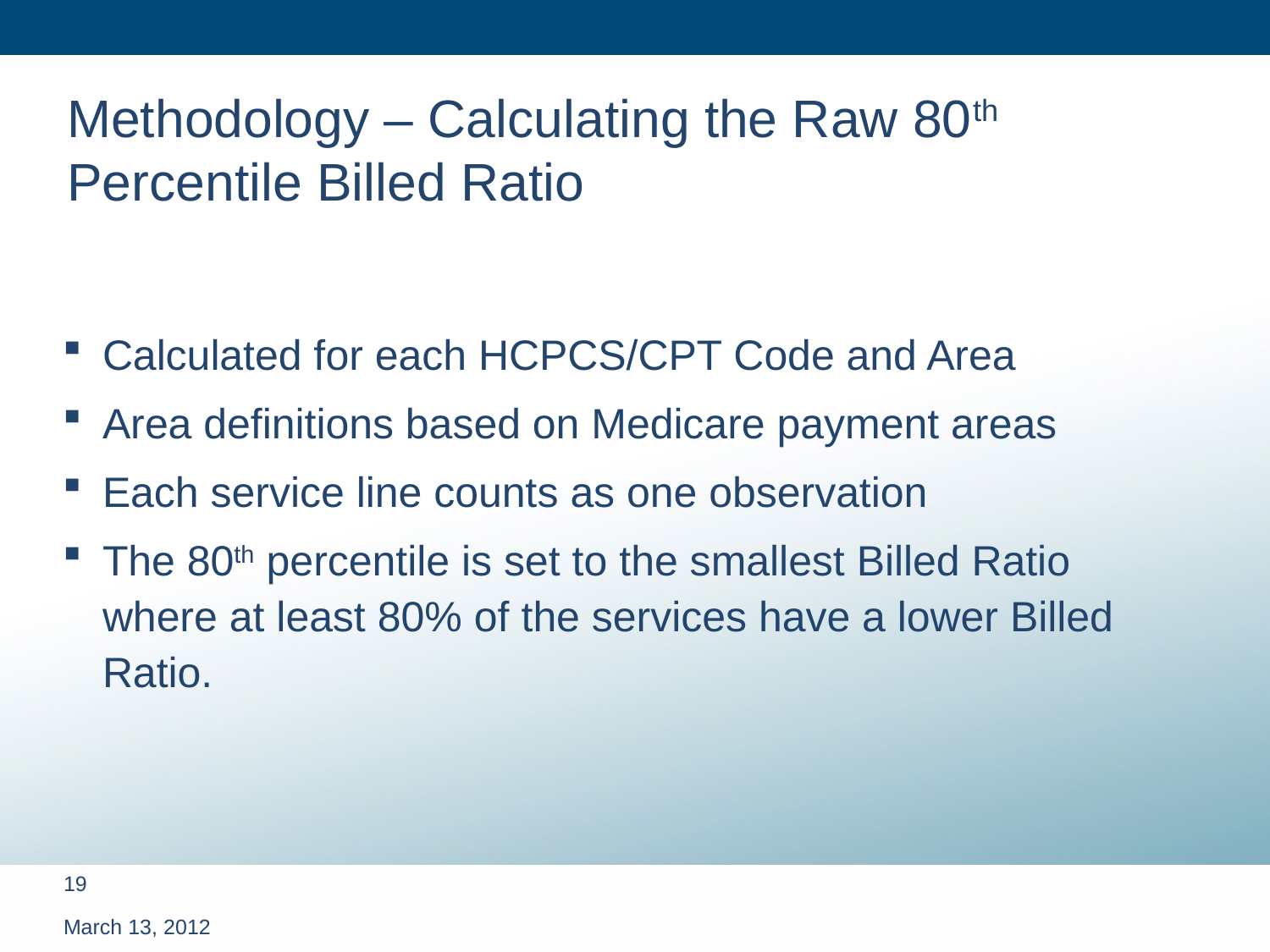

# Methodology – Calculating the Raw 80th Percentile Billed Ratio
Calculated for each HCPCS/CPT Code and Area
Area definitions based on Medicare payment areas
Each service line counts as one observation
The 80th percentile is set to the smallest Billed Ratio where at least 80% of the services have a lower Billed Ratio.
March 13, 2012